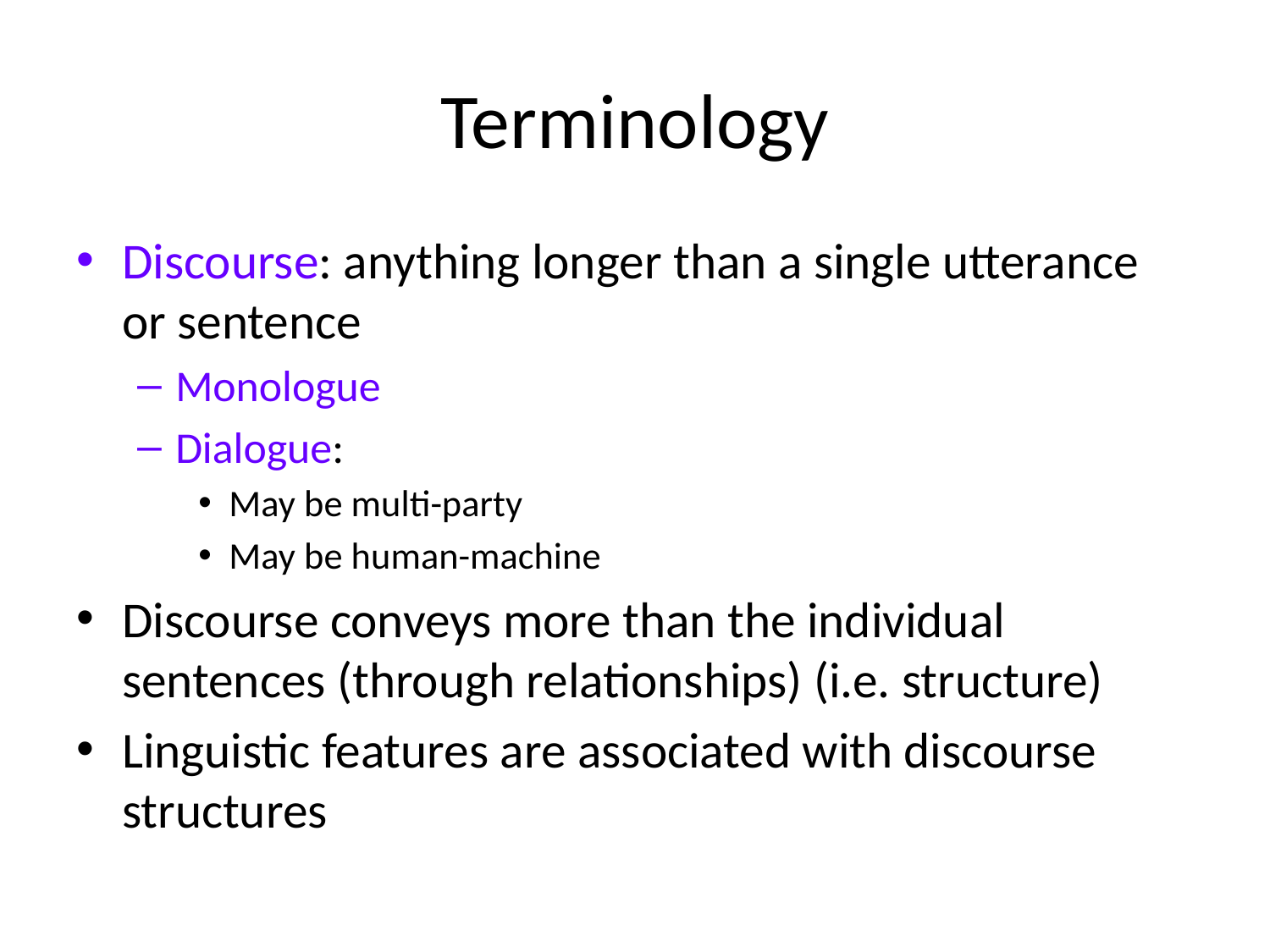

# Terminology
Discourse: anything longer than a single utterance or sentence
Monologue
Dialogue:
May be multi-party
May be human-machine
Discourse conveys more than the individual sentences (through relationships) (i.e. structure)
Linguistic features are associated with discourse structures